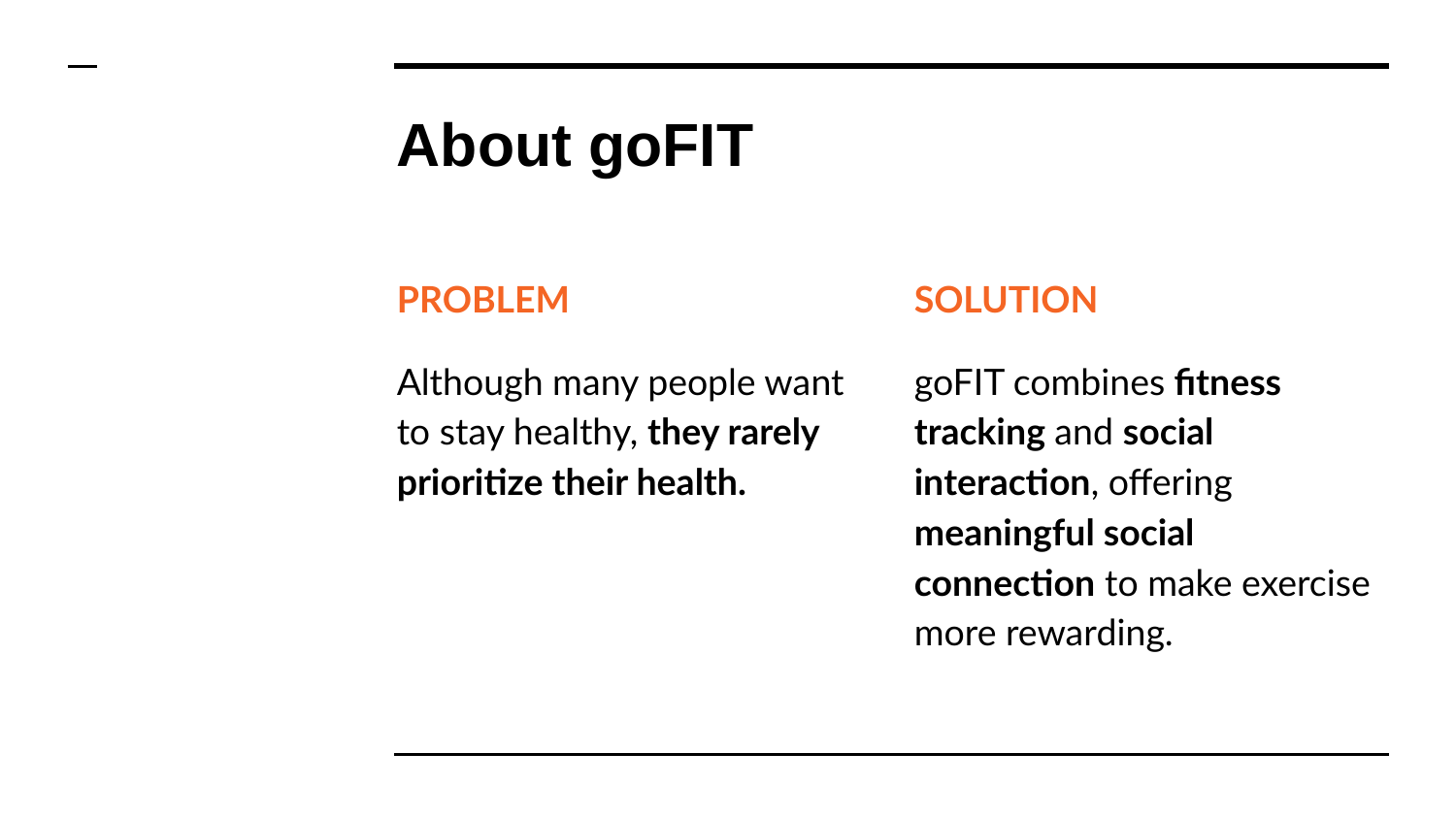

# About goFIT
PROBLEM
Although many people want to stay healthy, they rarely prioritize their health.
SOLUTION
goFIT combines fitness tracking and social interaction, offering meaningful social connection to make exercise more rewarding.